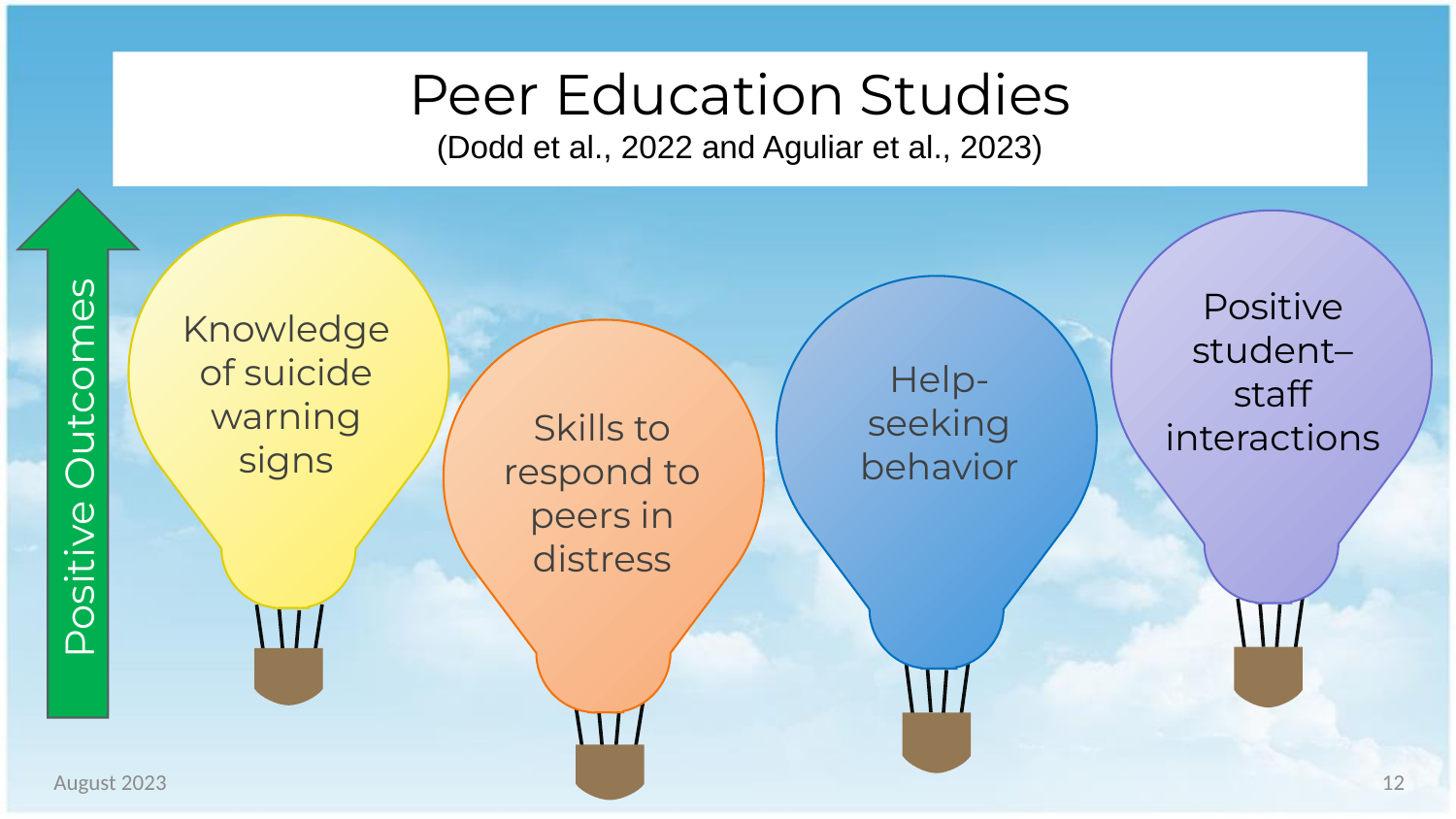

# Peer Education Studies (Dodd et al., 2022 and Aguliar et al., 2023)
Positive Outcomes

Positive student–staff interactions

Knowledge of suicide warning signs

Help-seeking behavior

Skills to respond to peers in distress

August 2023
12